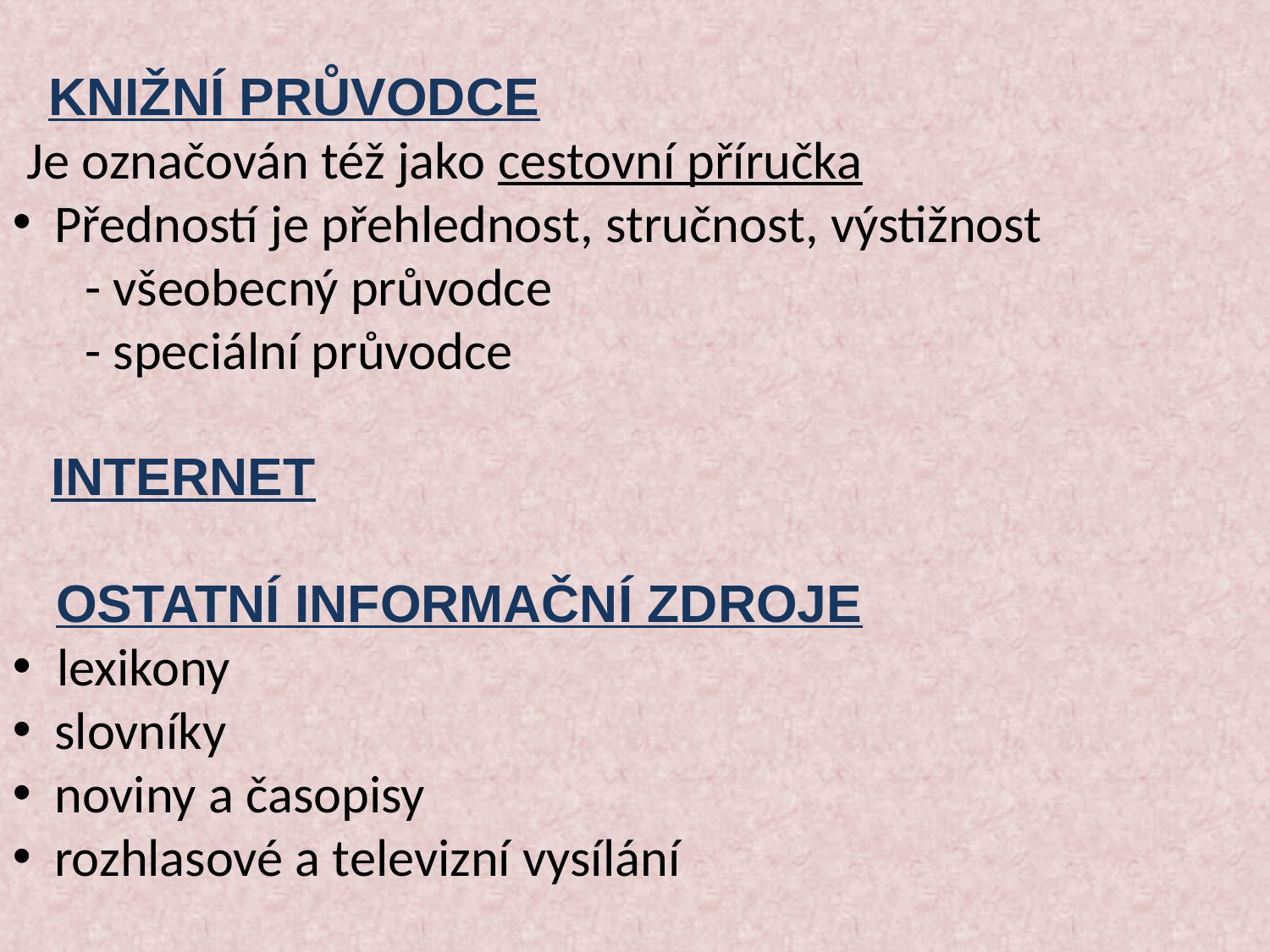

KNIŽNÍ PRŮVODCE
 Je označován též jako cestovní příručka
 Předností je přehlednost, stručnost, výstižnost
      - všeobecný průvodce
      - speciální průvodce

   INTERNET

   OSTATNÍ INFORMAČNÍ ZDROJE
 lexikony
 slovníky
 noviny a časopisy
 rozhlasové a televizní vysílání